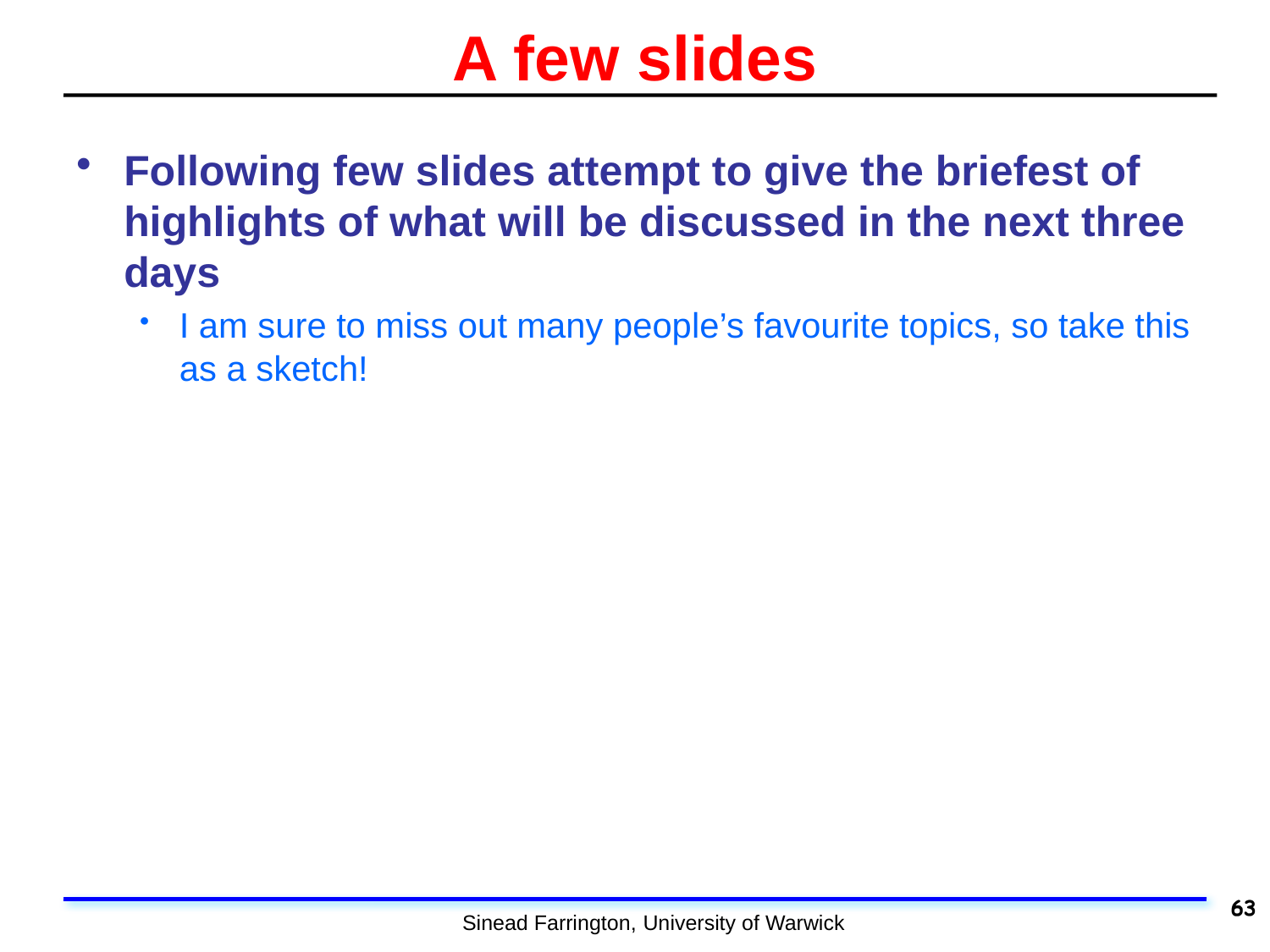

# A few slides
Following few slides attempt to give the briefest of highlights of what will be discussed in the next three days
I am sure to miss out many people’s favourite topics, so take this as a sketch!
63